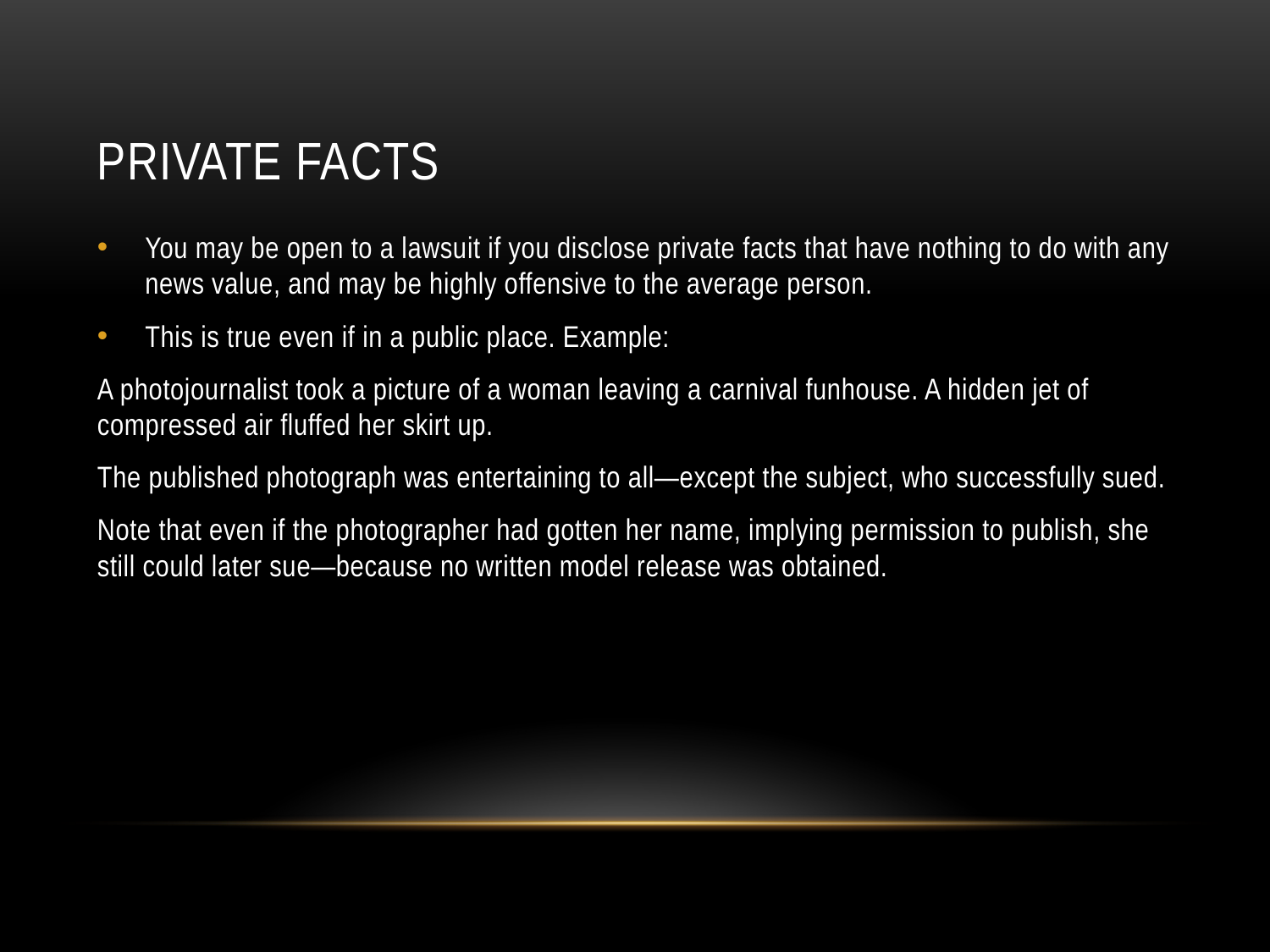

# Private facts
You may be open to a lawsuit if you disclose private facts that have nothing to do with any news value, and may be highly offensive to the average person.
This is true even if in a public place. Example:
A photojournalist took a picture of a woman leaving a carnival funhouse. A hidden jet of compressed air fluffed her skirt up.
The published photograph was entertaining to all—except the subject, who successfully sued.
Note that even if the photographer had gotten her name, implying permission to publish, she still could later sue—because no written model release was obtained.